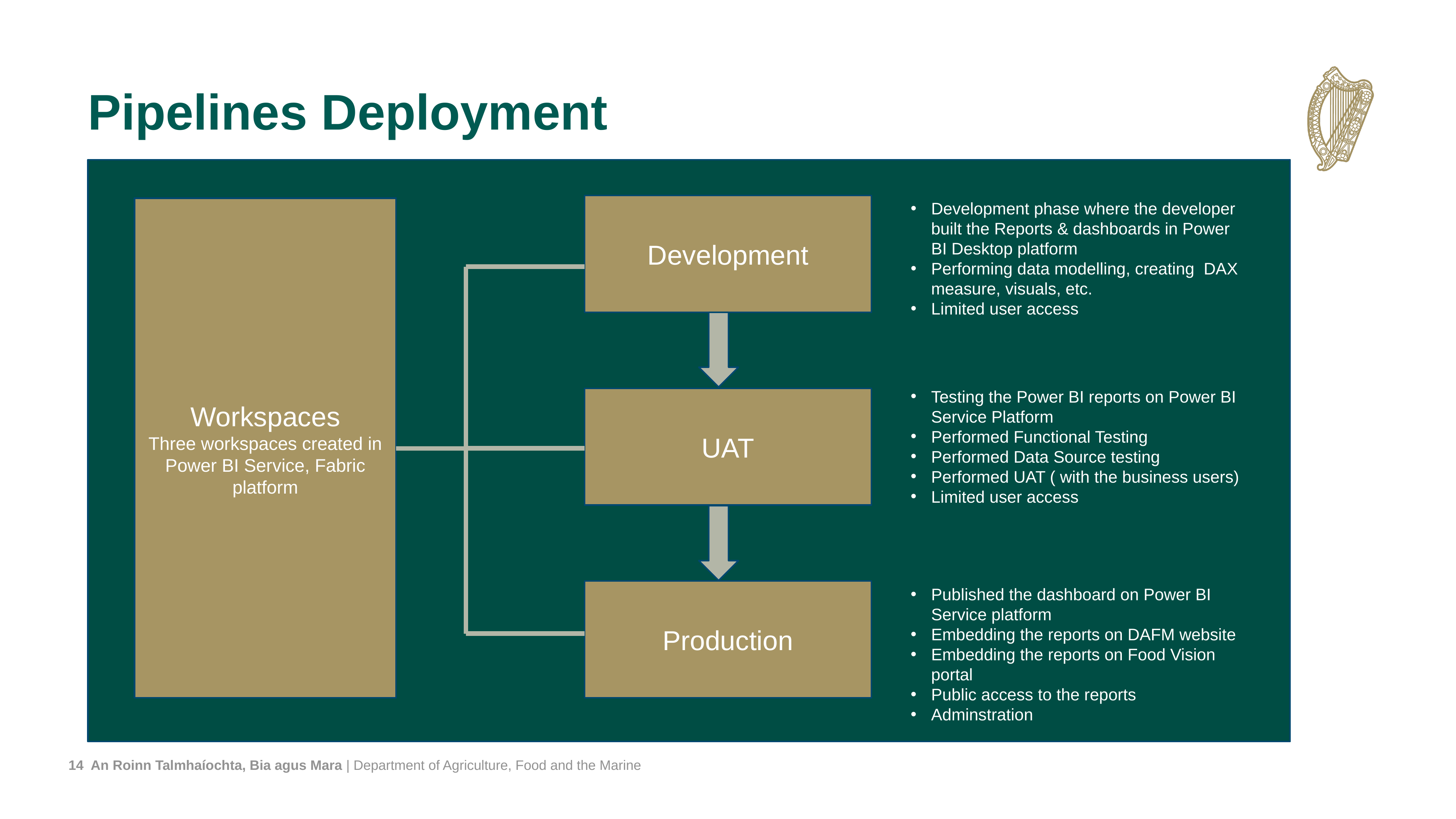

Pipelines Deployment

Development phase where the developer built the Reports & dashboards in Power BI Desktop platform
Performing data modelling, creating  DAX measure, visuals, etc.
Limited user access

Development
Workspaces
Three workspaces created in Power BI Service, Fabric platform

Testing the Power BI reports on Power BI Service Platform
Performed Functional Testing
Performed Data Source testing
Performed UAT ( with the business users)
Limited user access

UAT

Production
Published the dashboard on Power BI Service platform
Embedding the reports on DAFM website
Embedding the reports on Food Vision portal
Public access to the reports
Adminstration